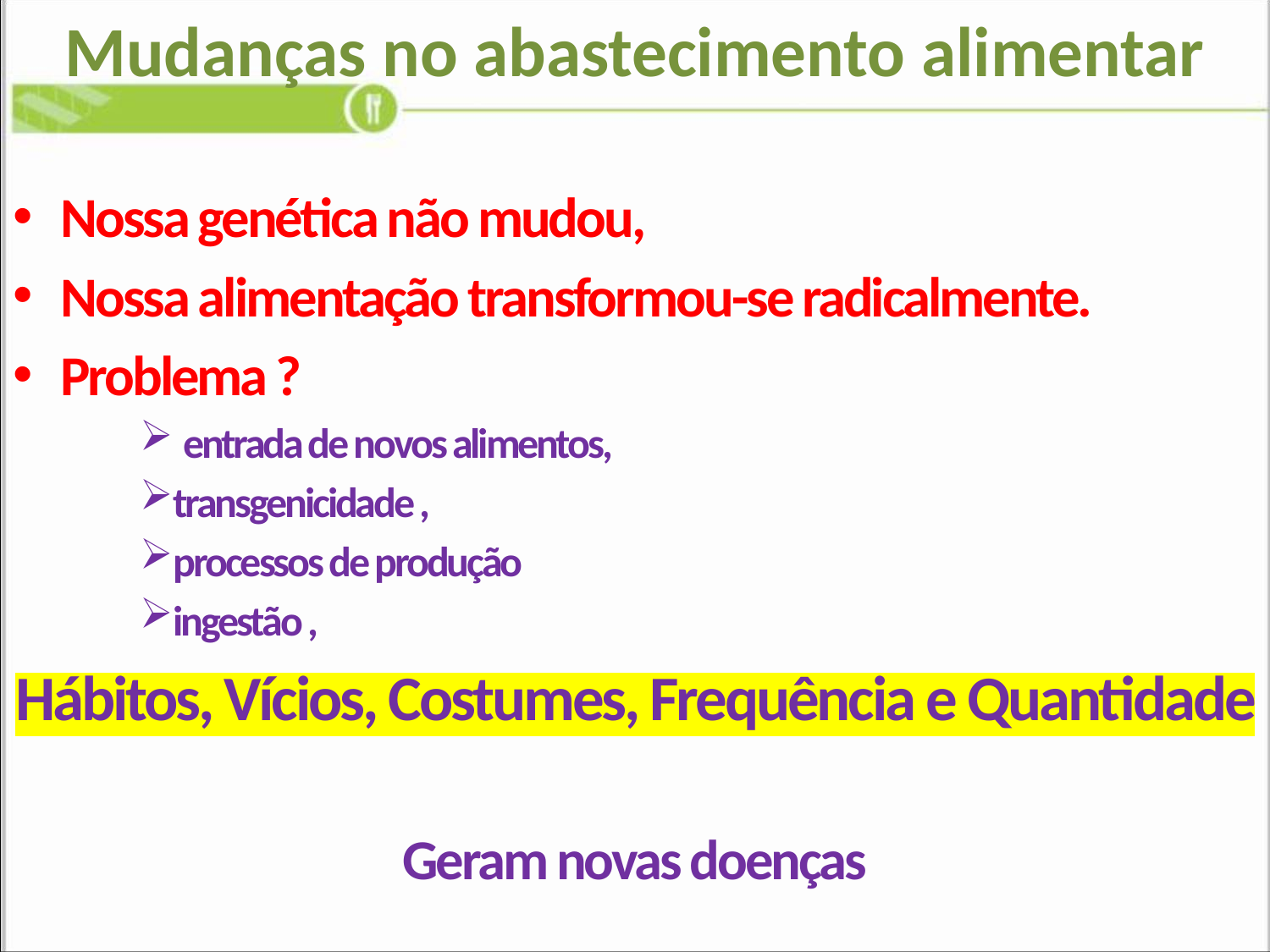

Mudanças no abastecimento alimentar

Nossa genética não mudou,
Nossa alimentação transformou-se radicalmente.
Problema ?
 entrada de novos alimentos,
transgenicidade ,
processos de produção
ingestão ,
Hábitos, Vícios, Costumes, Frequência e Quantidade

Geram novas doenças